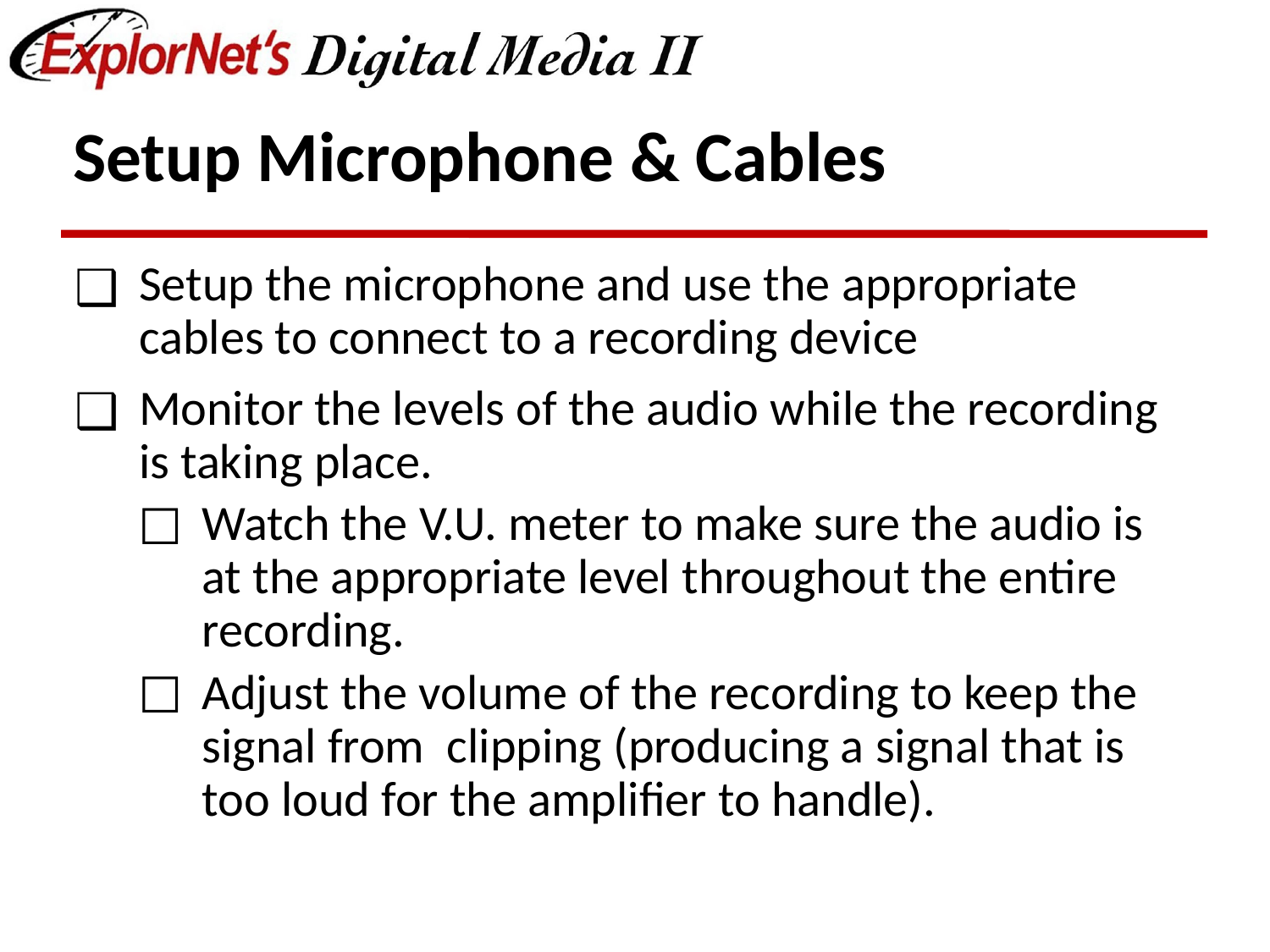

# Setup Microphone & Cables
Setup the microphone and use the appropriate cables to connect to a recording device
Monitor the levels of the audio while the recording is taking place.
Watch the V.U. meter to make sure the audio is at the appropriate level throughout the entire recording.
Adjust the volume of the recording to keep the signal from  clipping (producing a signal that is too loud for the amplifier to handle).